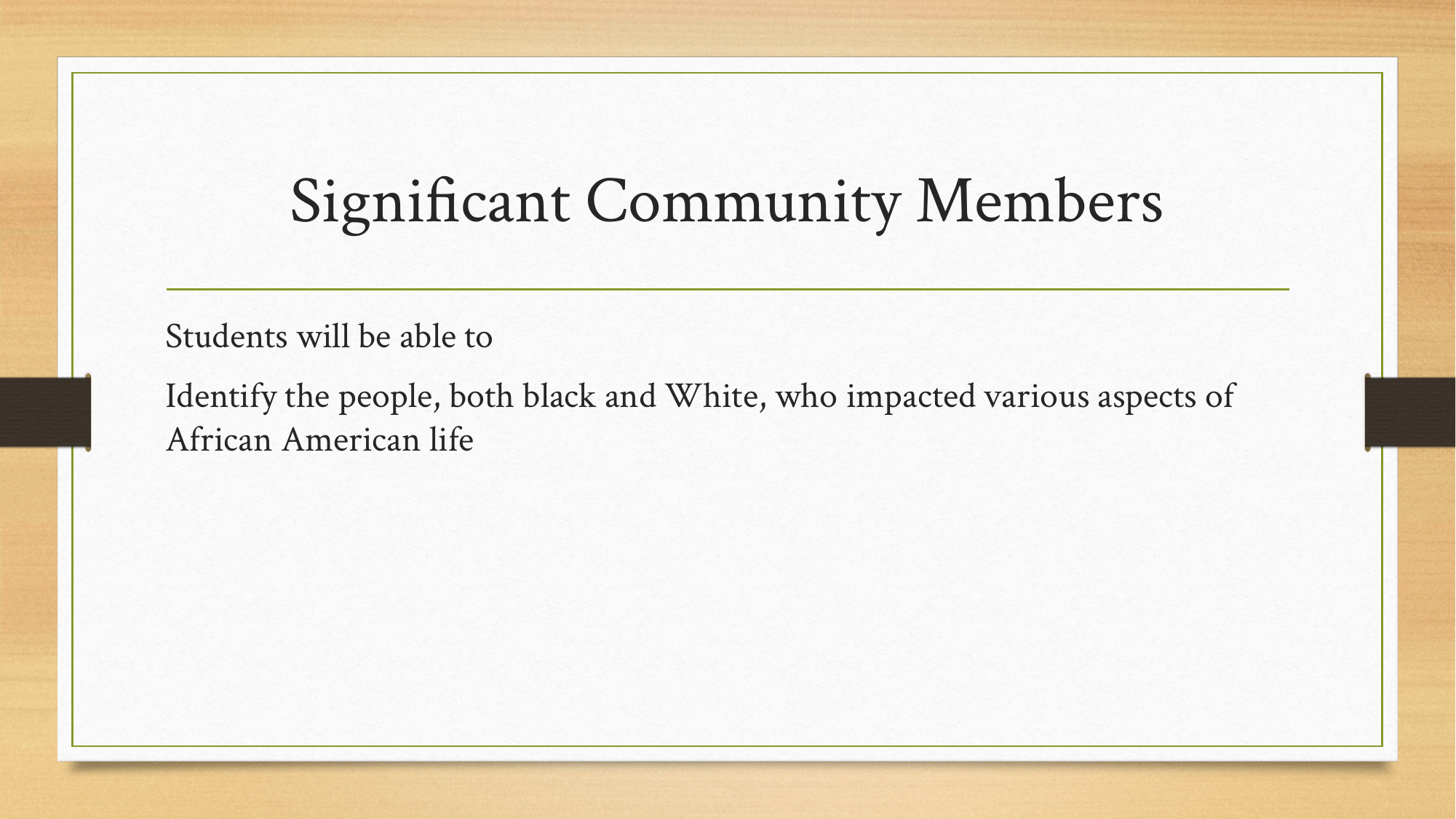

# Significant Community Members
Students will be able to
Identify the people, both black and White, who impacted various aspects of African American life